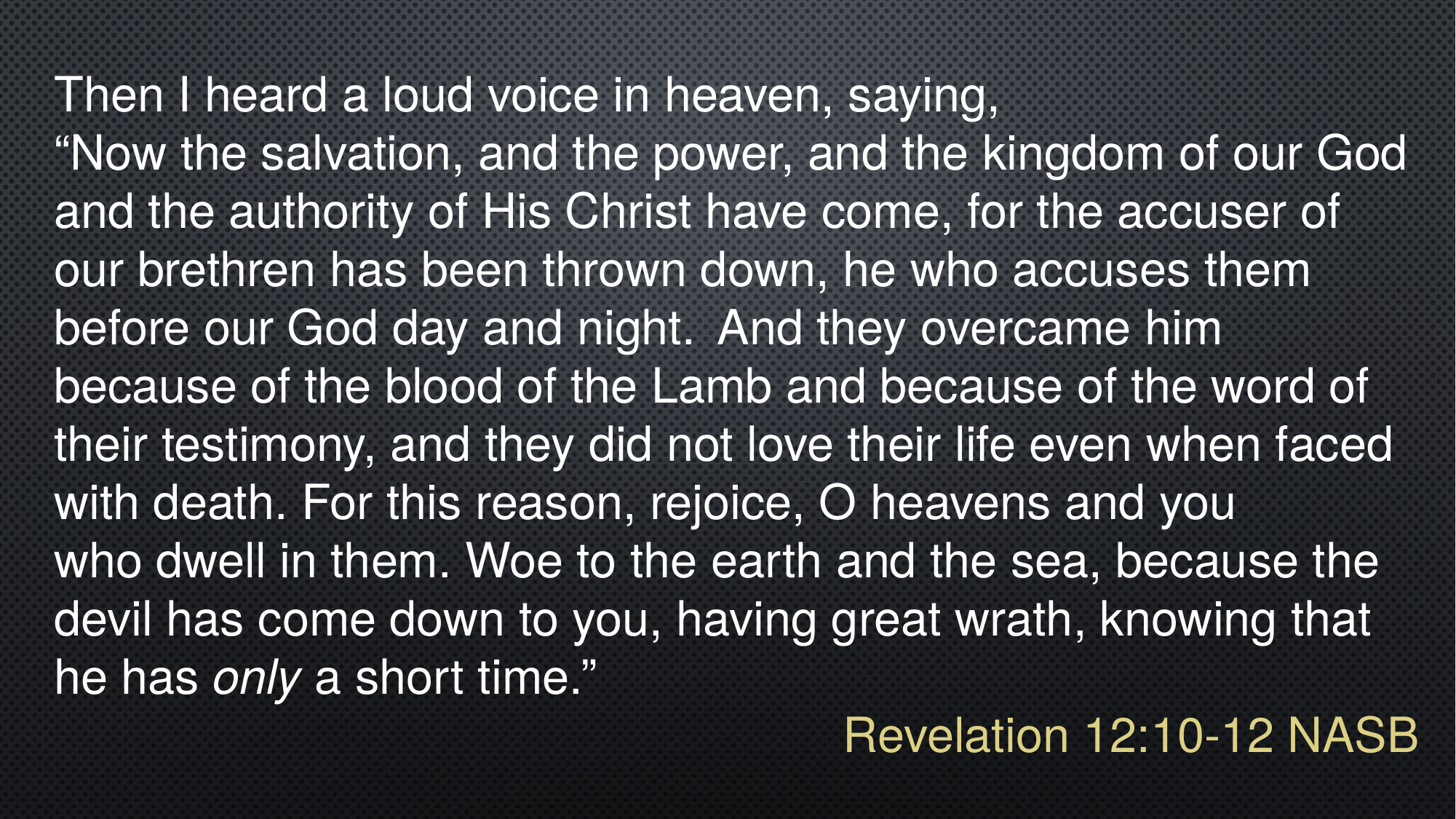

Then I heard a loud voice in heaven, saying,
“Now the salvation, and the power, and the kingdom of our God and the authority of His Christ have come, for the accuser of our brethren has been thrown down, he who accuses them before our God day and night.  And they overcame him because of the blood of the Lamb and because of the word of their testimony, and they did not love their life even when faced with death. For this reason, rejoice, O heavens and you who dwell in them. Woe to the earth and the sea, because the devil has come down to you, having great wrath, knowing that he has only a short time.”
Revelation 12:10-12 NASB